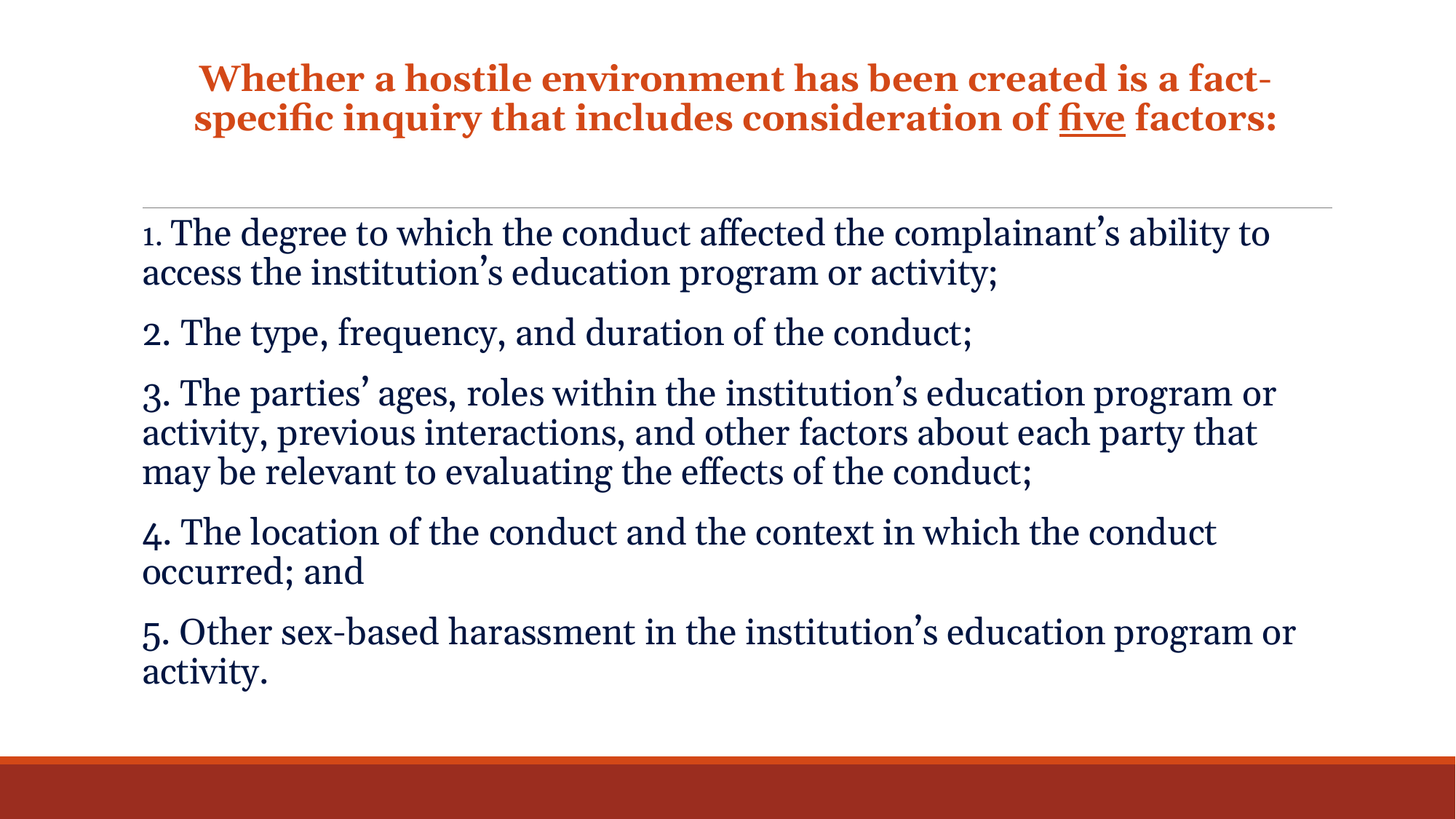

Whether a hostile environment has been created is a fact-specific inquiry that includes consideration of five factors:

1. The degree to which the conduct affected the complainant’s ability to access the institution’s education program or activity;
2. The type, frequency, and duration of the conduct;
3. The parties’ ages, roles within the institution’s education program or activity, previous interactions, and other factors about each party that may be relevant to evaluating the effects of the conduct;
4. The location of the conduct and the context in which the conduct occurred; and
5. Other sex-based harassment in the institution’s education program or activity.